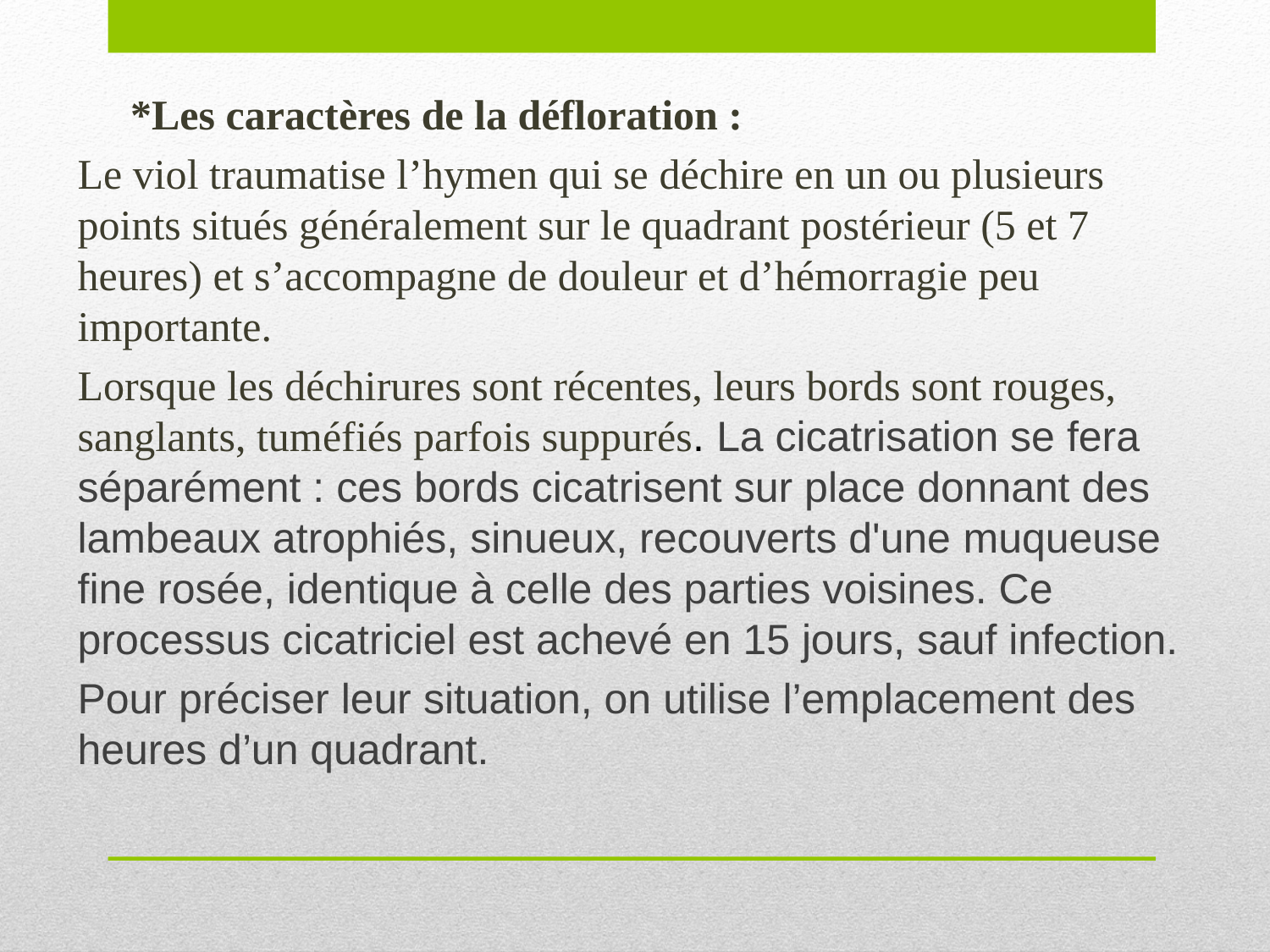

*Les caractères de la défloration :
Le viol traumatise l’hymen qui se déchire en un ou plusieurs points situés généralement sur le quadrant postérieur (5 et 7 heures) et s’accompagne de douleur et d’hémorragie peu importante.
Lorsque les déchirures sont récentes, leurs bords sont rouges, sanglants, tuméfiés parfois suppurés. La cicatrisation se fera séparément : ces bords cicatrisent sur place donnant des lambeaux atrophiés, sinueux, recouverts d'une muqueuse fine rosée, identique à celle des parties voisines. Ce processus cicatriciel est achevé en 15 jours, sauf infection.
Pour préciser leur situation, on utilise l’emplacement des heures d’un quadrant.